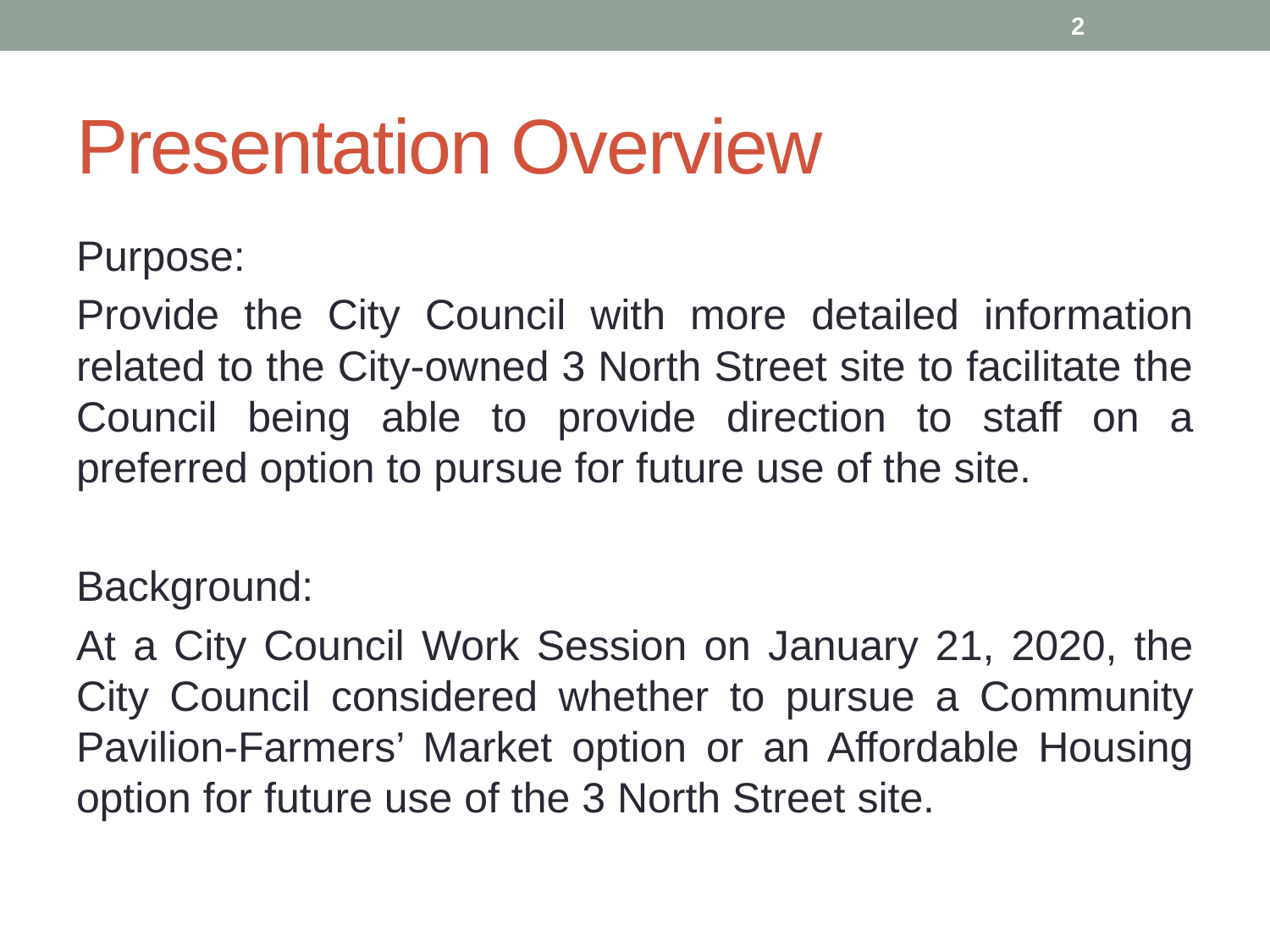

2
# Presentation Overview
Purpose:
Provide the City Council with more detailed information related to the City-owned 3 North Street site to facilitate the Council being able to provide direction to staff on a preferred option to pursue for future use of the site.

Background:
At a City Council Work Session on January 21, 2020, the City Council considered whether to pursue a Community Pavilion-Farmers’ Market option or an Affordable Housing option for future use of the 3 North Street site.